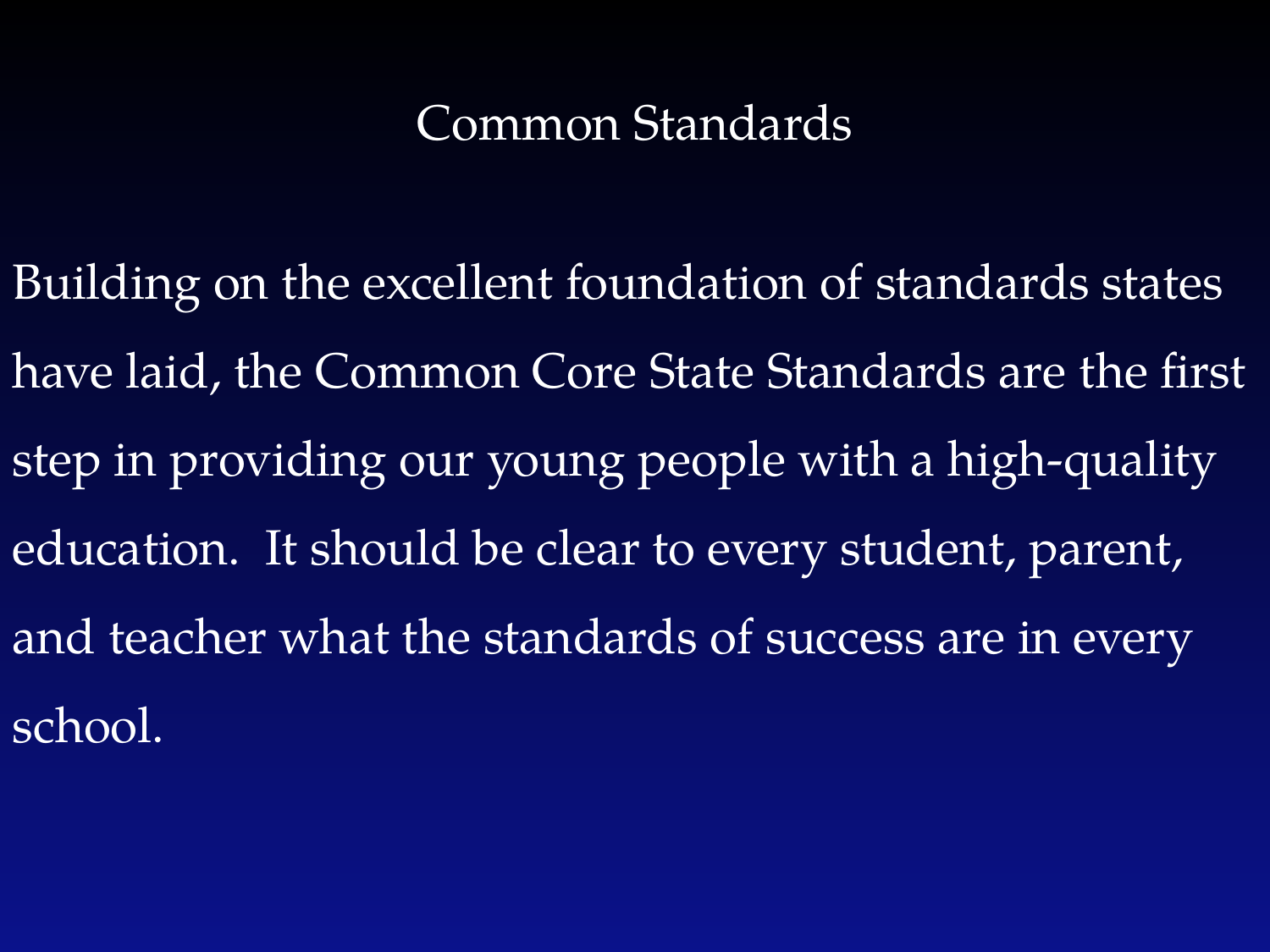

Common Standards

Building on the excellent foundation of standards states have laid, the Common Core State Standards are the first step in providing our young people with a high-quality education.  It should be clear to every student, parent, and teacher what the standards of success are in every school.